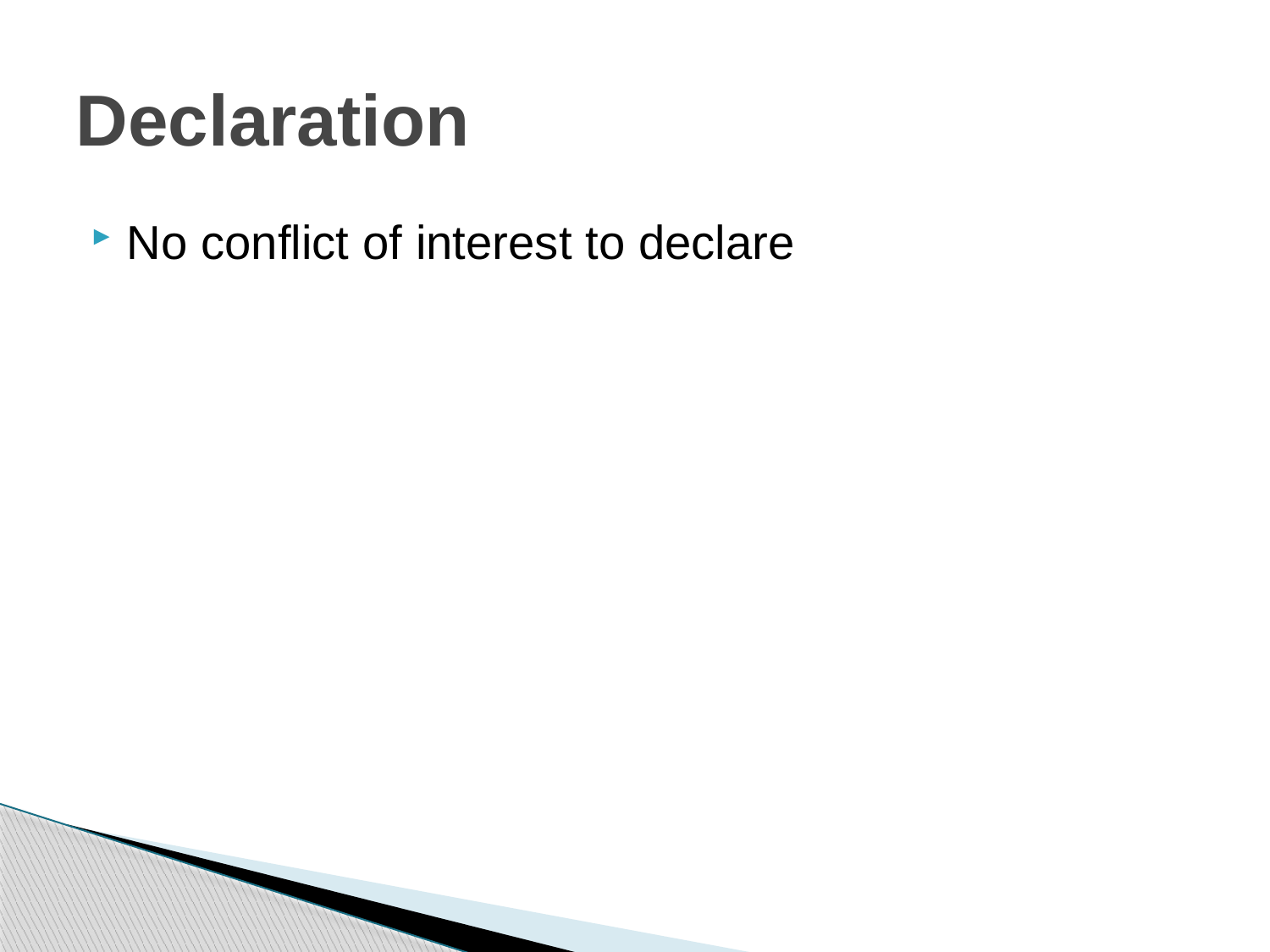

# Declaration
No conflict of interest to declare